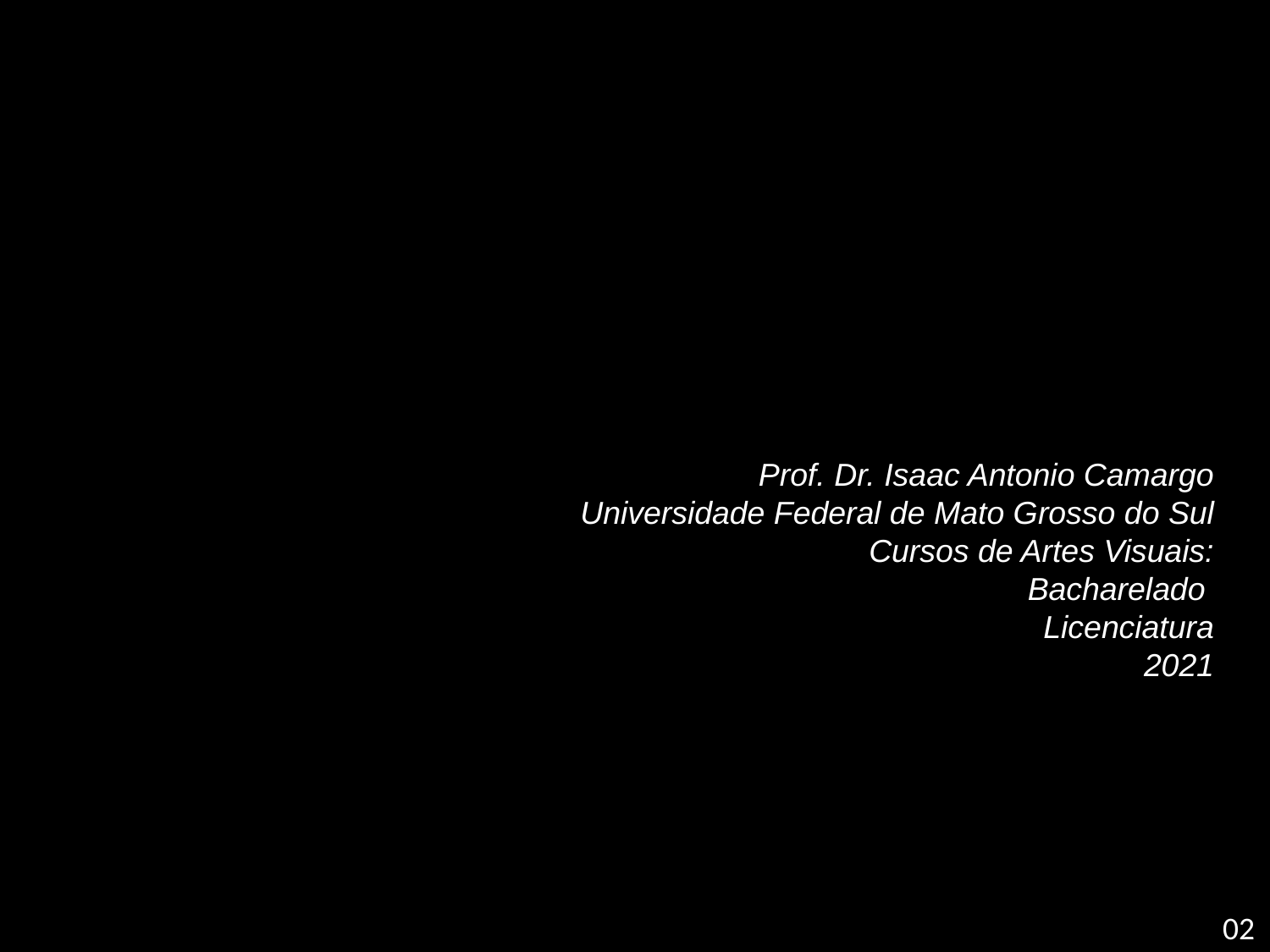

Prof. Dr. Isaac Antonio Camargo
Universidade Federal de Mato Grosso do Sul
Cursos de Artes Visuais:
Bacharelado
Licenciatura
2021
02